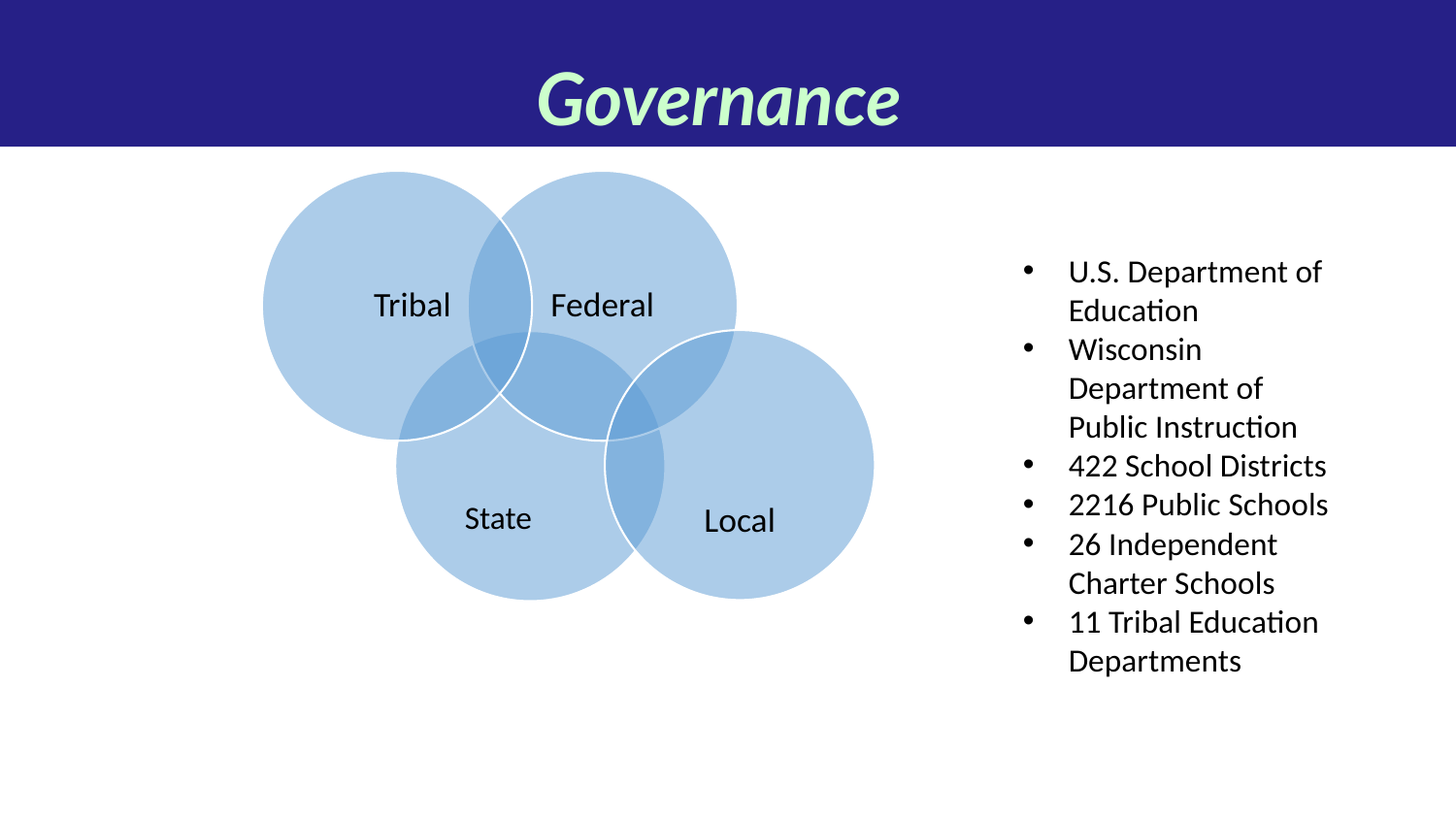

# Governance

Federal
Local
    Tribal
U.S. Department of Education
Wisconsin Department of Public Instruction
422 School Districts
2216 Public Schools
26 Independent Charter Schools
11 Tribal Education Departments
State